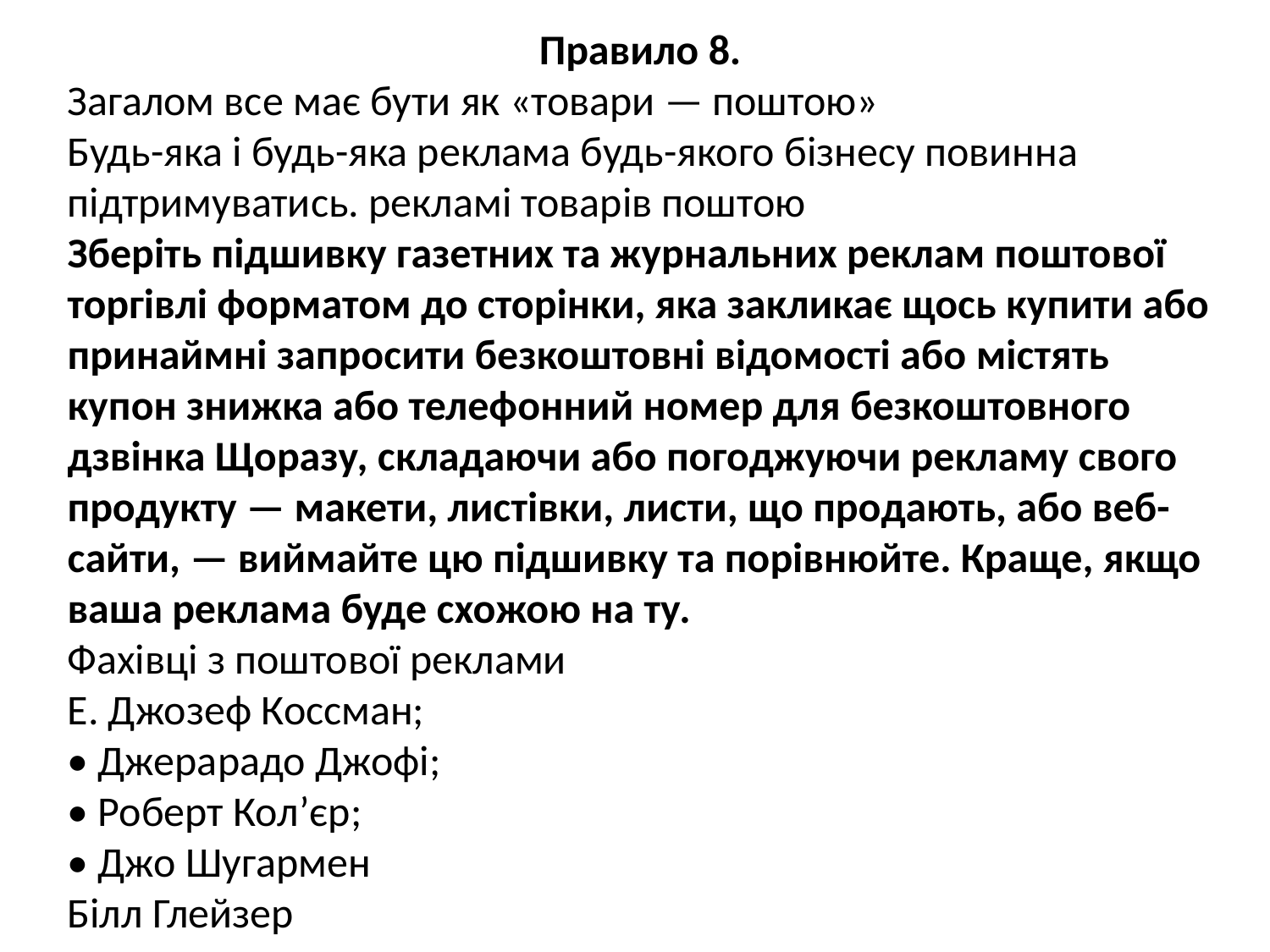

Правило 8.
Загалом все має бути як «товари — поштою»
Будь-яка і будь-яка реклама будь-якого бізнесу повинна підтримуватись. рекламі товарів поштою
Зберіть підшивку газетних та журнальних реклам поштової торгівлі форматом до сторінки, яка закликає щось купити або принаймні запросити безкоштовні відомості або містять купон знижка або телефонний номер для безкоштовного дзвінка Щоразу, складаючи або погоджуючи рекламу свого продукту — макети, листівки, листи, що продають, або веб-сайти, — виймайте цю підшивку та порівнюйте. Краще, якщо ваша реклама буде схожою на ту.
Фахівці з поштової реклами
Е. Джозеф Коссман;
• Джерарадо Джофі;
• Роберт Кол’єр;
• Джо Шугармен
Білл Глейзер